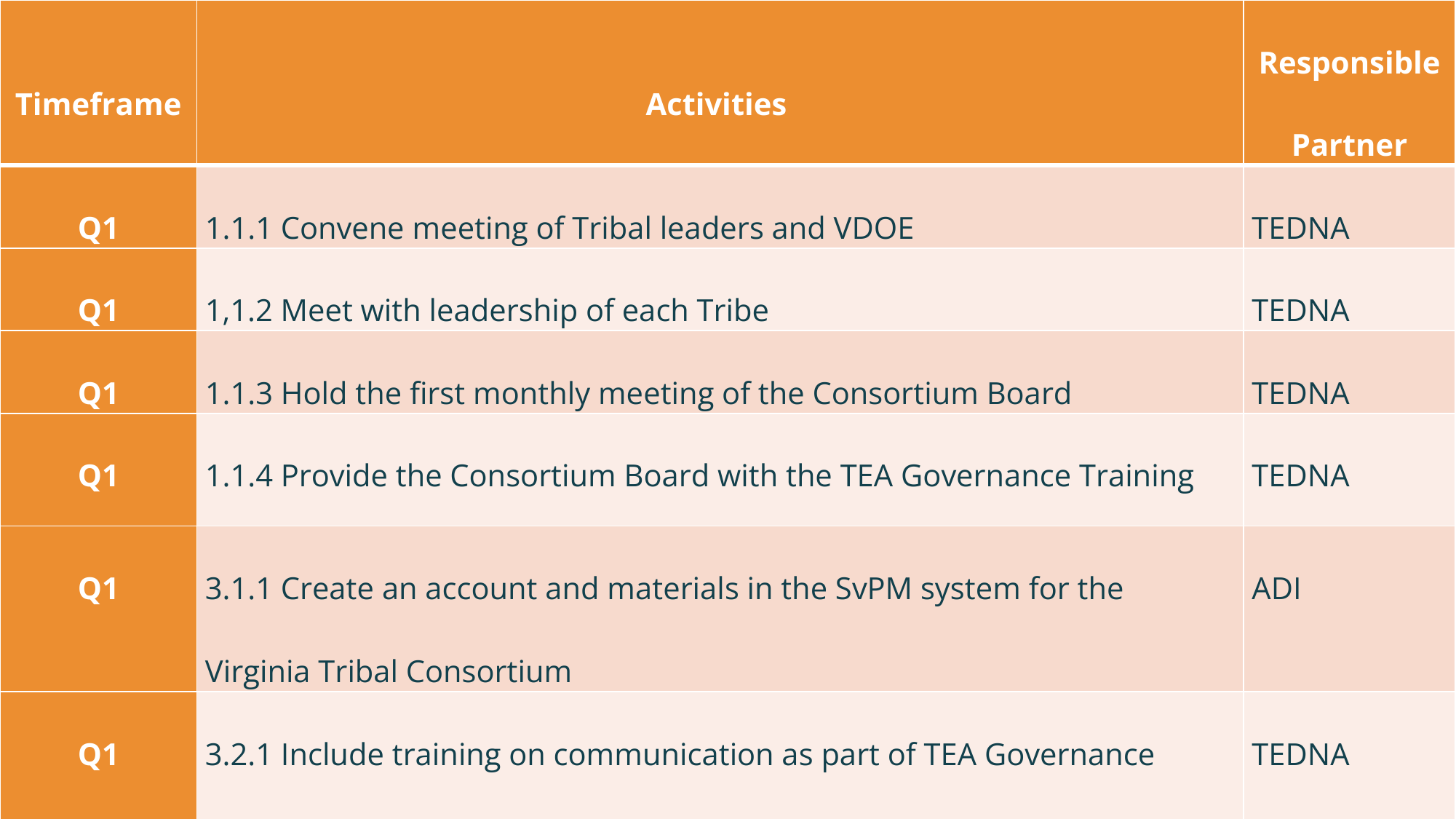

| Timeframe | Activities | Responsible Partner |
| --- | --- | --- |
| Q1 | 1.1.1 Convene meeting of Tribal leaders and VDOE | TEDNA |
| Q1 | 1,1.2 Meet with leadership of each Tribe | TEDNA |
| Q1 | 1.1.3 Hold the first monthly meeting of the Consortium Board | TEDNA |
| Q1 | 1.1.4 Provide the Consortium Board with the TEA Governance Training | TEDNA |
| Q1 | 3.1.1 Create an account and materials in the SvPM system for the Virginia Tribal Consortium | ADI |
| Q1 | 3.2.1 Include training on communication as part of TEA Governance Training | TEDNA |
|  |  |  |